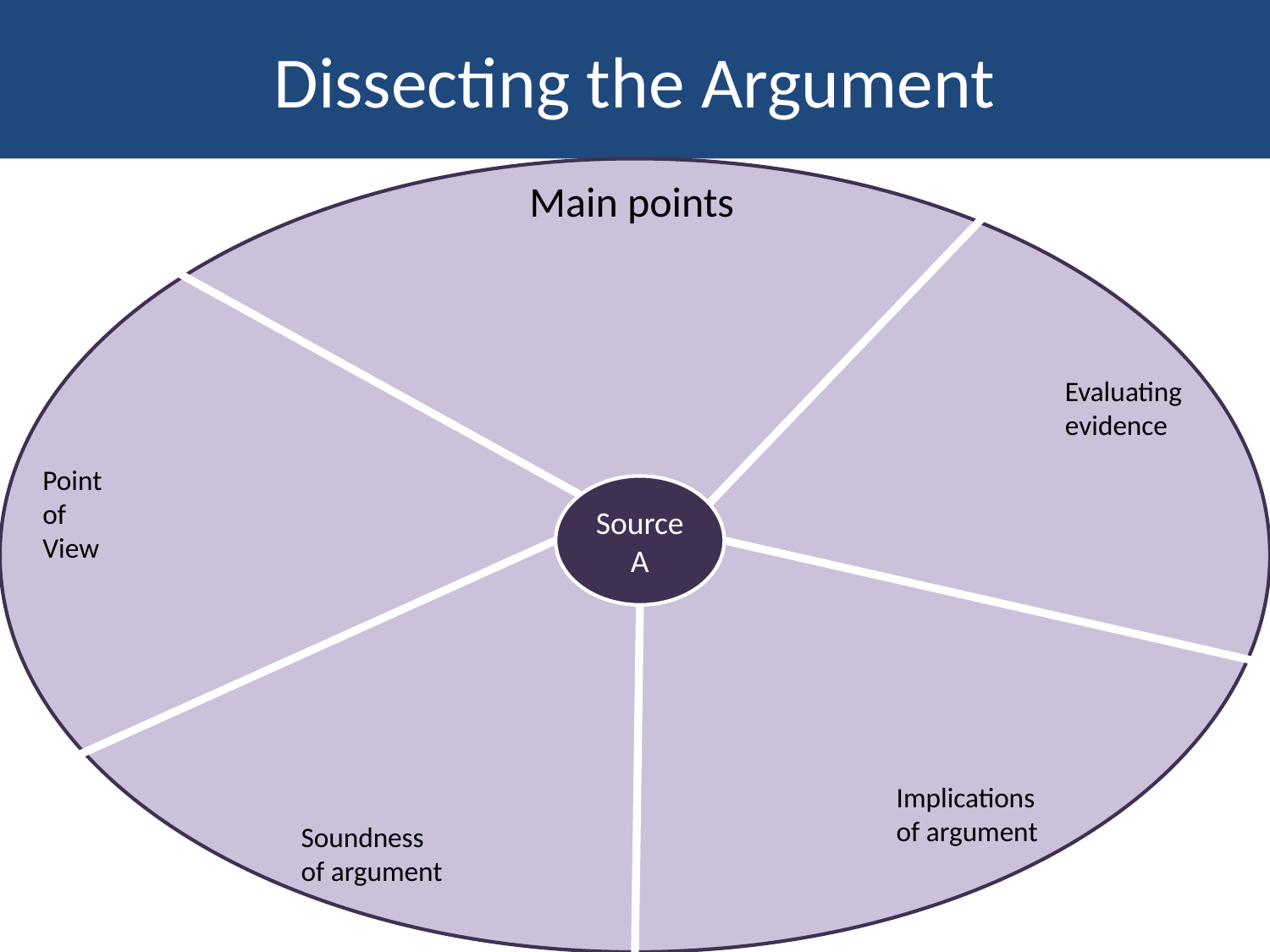

Dissecting the Argument

Main points
Evaluating
evidence
Point
of
View
Source A
Implications
of argument
Soundness
of argument